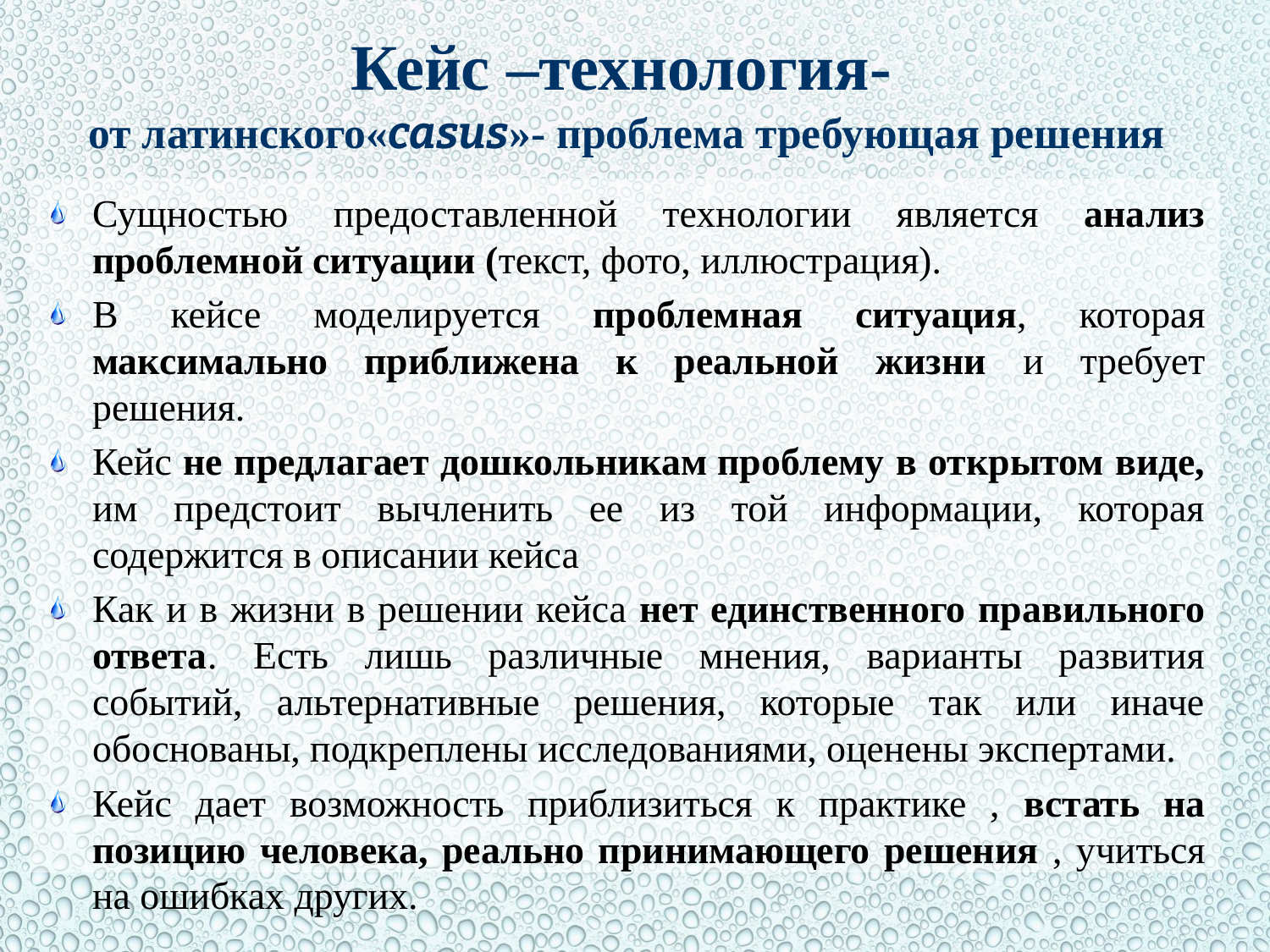

# Кейс –технология- от латинского«casus»- проблема требующая решения
Сущностью предоставленной технологии является анализ проблемной ситуации (текст, фото, иллюстрация).
В кейсе моделируется проблемная ситуация, которая максимально приближена к реальной жизни и требует решения.
Кейс не предлагает дошкольникам проблему в открытом виде, им предстоит вычленить ее из той информации, которая содержится в описании кейса
Как и в жизни в решении кейса нет единственного правильного ответа. Есть лишь различные мнения, варианты развития событий, альтернативные решения, которые так или иначе обоснованы, подкреплены исследованиями, оценены экспертами.
Кейс дает возможность приблизиться к практике , встать на позицию человека, реально принимающего решения , учиться на ошибках других.